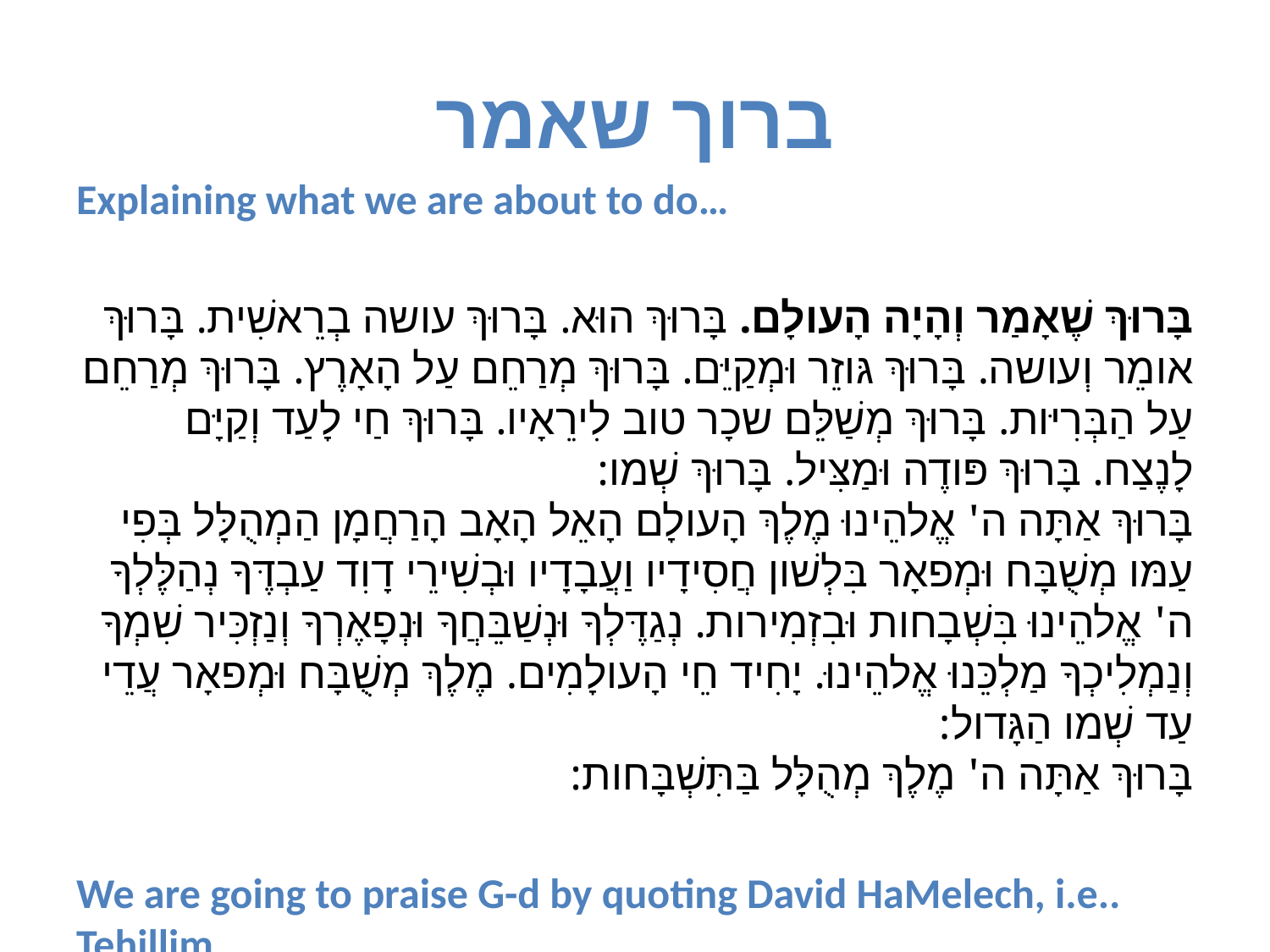

# ברוך שאמר
Explaining what we are about to do…

בָּרוּךְ שֶׁאָמַר וְהָיָה הָעולָם. בָּרוּךְ הוּא. בָּרוּךְ עושה בְרֵאשִׁית. בָּרוּךְ אומֵר וְעושה. בָּרוּךְ גּוזֵר וּמְקַיֵּם. בָּרוּךְ מְרַחֵם עַל הָאָרֶץ. בָּרוּךְ מְרַחֵם עַל הַבְּרִיּות. בָּרוּךְ מְשַׁלֵּם שכָר טוב לִירֵאָיו. בָּרוּךְ חַי לָעַד וְקַיָּם לָנֶצַח. בָּרוּךְ פּודֶה וּמַצִּיל. בָּרוּךְ שְׁמו:
בָּרוּךְ אַתָּה ה' אֱלהֵינוּ מֶלֶךְ הָעולָם הָאֵל הָאָב הָרַחֲמָן הַמְהֻלָּל בְּפִי עַמּו מְשֻׁבָּח וּמְפאָר בִּלְשׁון חֲסִידָיו וַעֲבָדָיו וּבְשִׁירֵי דָוִד עַבְדֶּךָ נְהַלֶּלְךָ ה' אֱלהֵינוּ בִּשְׁבָחות וּבִזְמִירות. נְגַדֶּלְךָ וּנְשַׁבֵּחֲךָ וּנְפָאֶרְךָ וְנַזְכִּיר שִׁמְךָ וְנַמְלִיכְךָ מַלְכֵּנוּ אֱלהֵינוּ. יָחִיד חֵי הָעולָמִים. מֶלֶךְ מְשֻׁבָּח וּמְפאָר עֲדֵי עַד שְׁמו הַגָּדול:
בָּרוּךְ אַתָּה ה' מֶלֶךְ מְהֻלָּל בַּתִּשְׁבָּחות:

We are going to praise G-d by quoting David HaMelech, i.e.. Tehillim